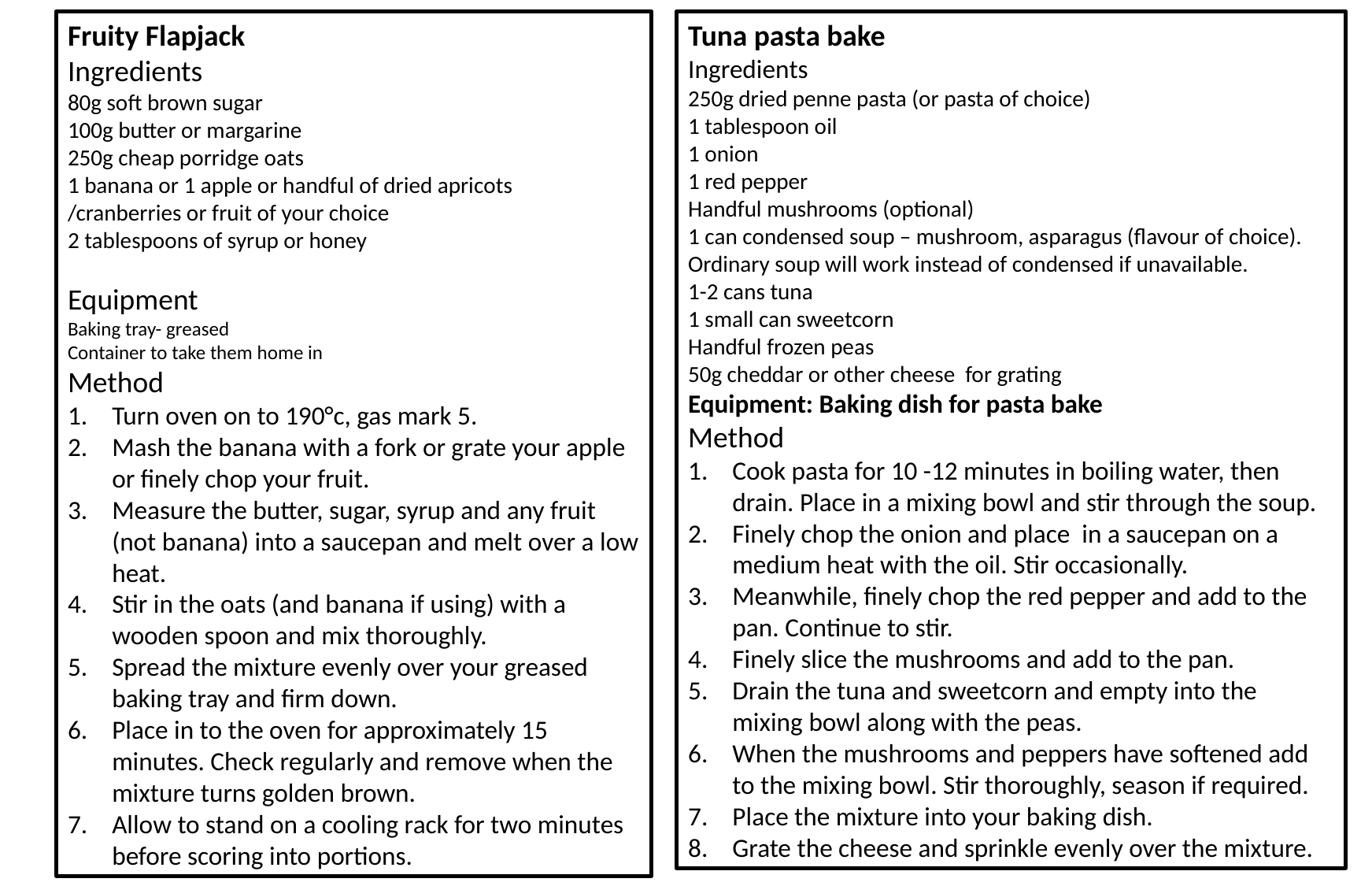

Fruity Flapjack
Ingredients
80g soft brown sugar
100g butter or margarine
250g cheap porridge oats
1 banana or 1 apple or handful of dried apricots
/cranberries or fruit of your choice
2 tablespoons of syrup or honey

Equipment
Baking tray- greased
Container to take them home in
Method
Turn oven on to 190°c, gas mark 5.
Mash the banana with a fork or grate your apple or finely chop your fruit.
Measure the butter, sugar, syrup and any fruit (not banana) into a saucepan and melt over a low heat.
Stir in the oats (and banana if using) with a wooden spoon and mix thoroughly.
Spread the mixture evenly over your greased baking tray and firm down.
Place in to the oven for approximately 15 minutes. Check regularly and remove when the mixture turns golden brown.
Allow to stand on a cooling rack for two minutes before scoring into portions.
Tuna pasta bake
Ingredients
250g dried penne pasta (or pasta of choice)
1 tablespoon oil
1 onion
1 red pepper
Handful mushrooms (optional)
1 can condensed soup – mushroom, asparagus (flavour of choice). Ordinary soup will work instead of condensed if unavailable.
1-2 cans tuna
1 small can sweetcorn
Handful frozen peas
50g cheddar or other cheese  for grating
Equipment: Baking dish for pasta bake
Method
Cook pasta for 10 -12 minutes in boiling water, then drain. Place in a mixing bowl and stir through the soup.
Finely chop the onion and place  in a saucepan on a medium heat with the oil. Stir occasionally.
Meanwhile, finely chop the red pepper and add to the pan. Continue to stir.
Finely slice the mushrooms and add to the pan.
Drain the tuna and sweetcorn and empty into the mixing bowl along with the peas.
When the mushrooms and peppers have softened add to the mixing bowl. Stir thoroughly, season if required.
Place the mixture into your baking dish.
Grate the cheese and sprinkle evenly over the mixture.